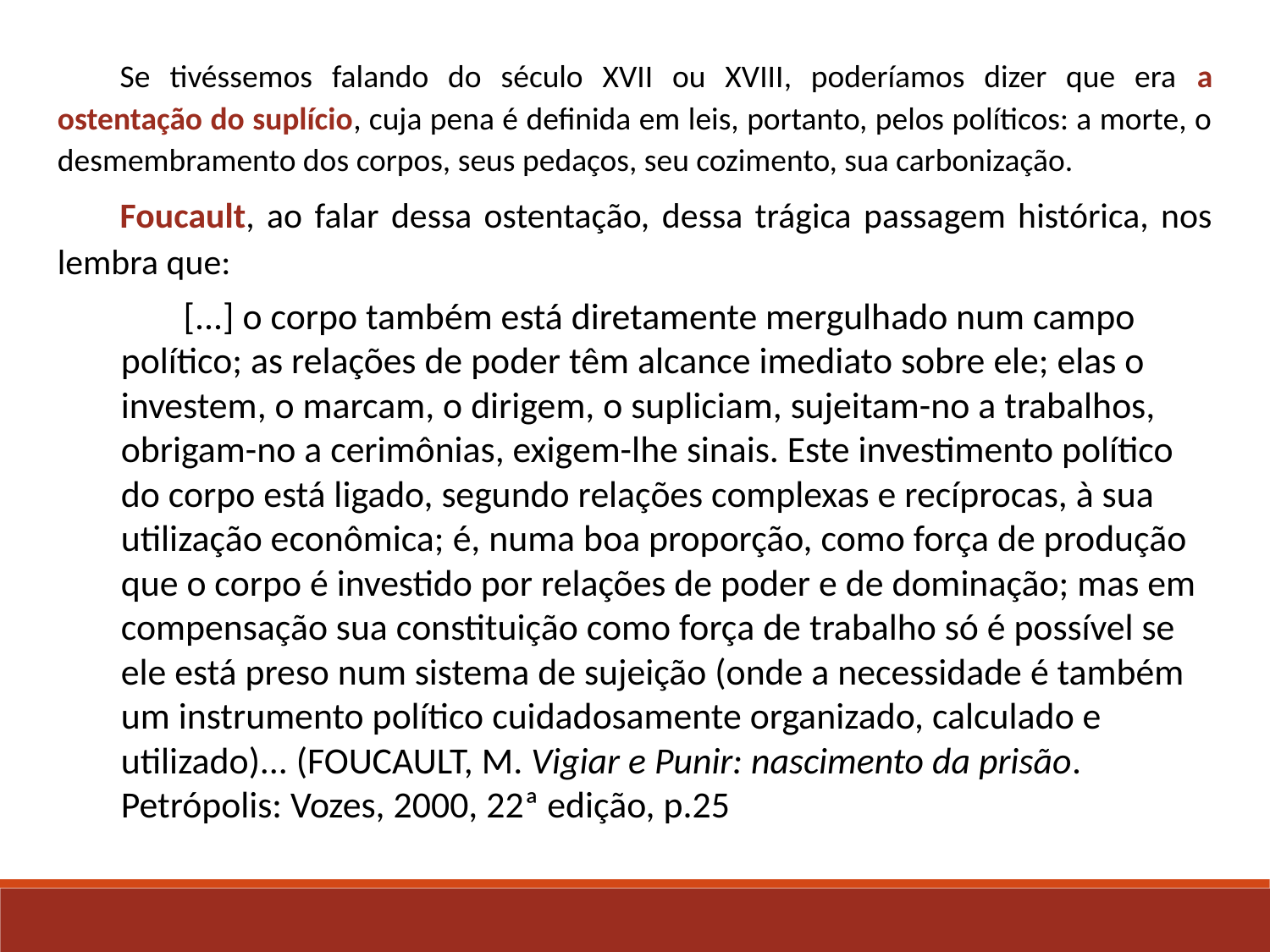

Se tivéssemos falando do século XVII ou XVIII, poderíamos dizer que era a ostentação do suplício, cuja pena é definida em leis, portanto, pelos políticos: a morte, o desmembramento dos corpos, seus pedaços, seu cozimento, sua carbonização.
Foucault, ao falar dessa ostentação, dessa trágica passagem histórica, nos lembra que:
[...] o corpo também está diretamente mergulhado num campo político; as relações de poder têm alcance imediato sobre ele; elas o investem, o marcam, o dirigem, o supliciam, sujeitam-no a trabalhos, obrigam-no a cerimônias, exigem-lhe sinais. Este investimento político do corpo está ligado, segundo relações complexas e recíprocas, à sua utilização econômica; é, numa boa proporção, como força de produção que o corpo é investido por relações de poder e de dominação; mas em compensação sua constituição como força de trabalho só é possível se ele está preso num sistema de sujeição (onde a necessidade é também um instrumento político cuidadosamente organizado, calculado e utilizado)... (FOUCAULT, M. Vigiar e Punir: nascimento da prisão. Petrópolis: Vozes, 2000, 22ª edição, p.25